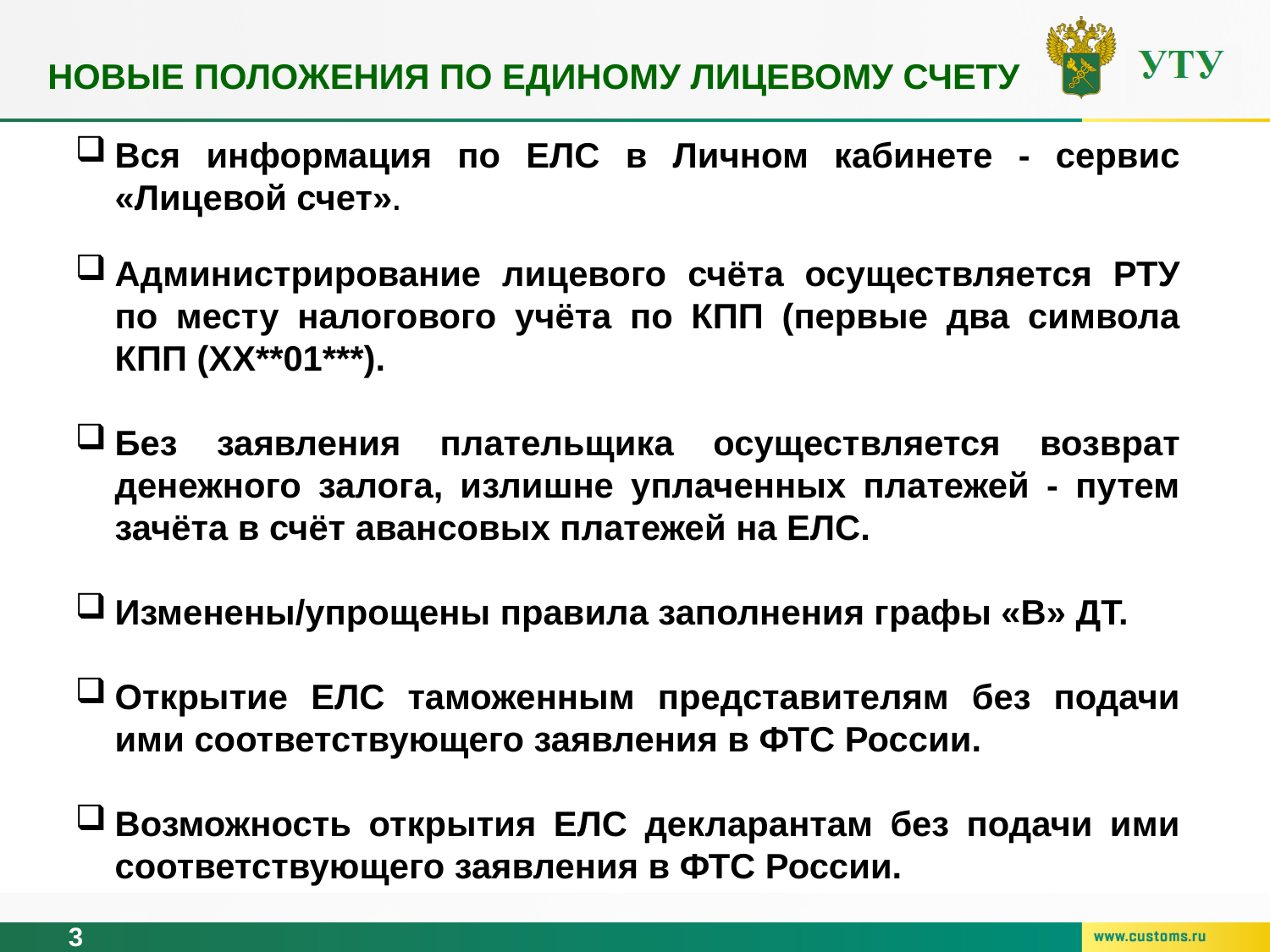

# новые положения по единому лицевому счету
Вся информация по ЕЛС в Личном кабинете - сервис «Лицевой счет».

Администрирование лицевого счёта осуществляется РТУ по месту налогового учёта по КПП (первые два символа КПП (ХХ**01***).

Без заявления плательщика осуществляется возврат денежного залога, излишне уплаченных платежей - путем зачёта в счёт авансовых платежей на ЕЛС.

Изменены/упрощены правила заполнения графы «В» ДТ.

Открытие ЕЛС таможенным представителям без подачи ими соответствующего заявления в ФТС России.

Возможность открытия ЕЛС декларантам без подачи ими соответствующего заявления в ФТС России.
3